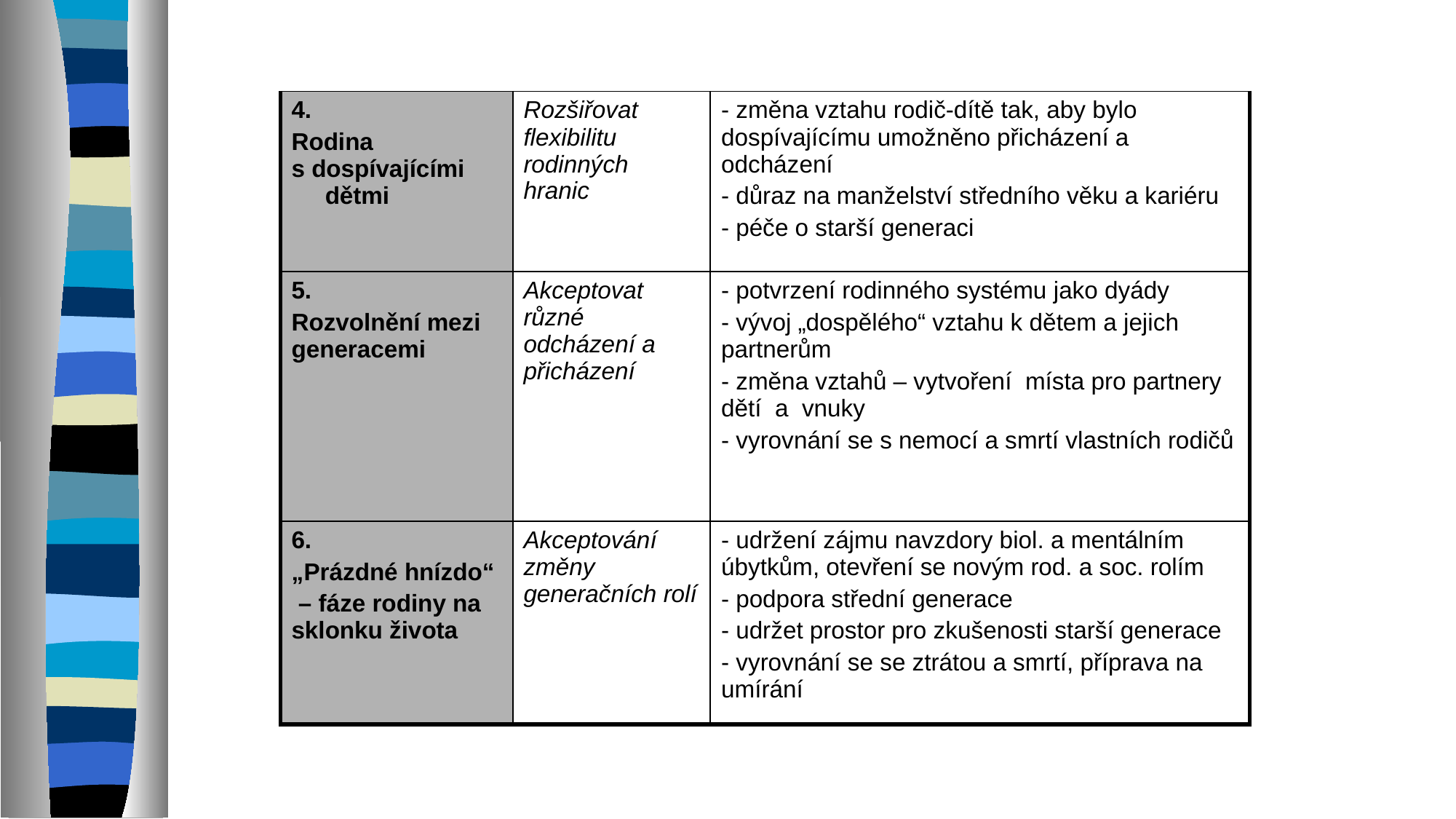

#
| 4. Rodina s dospívajícími dětmi | Rozšiřovat flexibilitu rodinných hranic | - změna vztahu rodič-dítě tak, aby bylo dospívajícímu umožněno přicházení a odcházení - důraz na manželství středního věku a kariéru - péče o starší generaci |
| --- | --- | --- |
| 5. Rozvolnění mezi generacemi | Akceptovat různé odcházení a přicházení | - potvrzení rodinného systému jako dyády - vývoj „dospělého“ vztahu k dětem a jejich partnerům - změna vztahů – vytvoření místa pro partnery dětí a vnuky - vyrovnání se s nemocí a smrtí vlastních rodičů |
| 6. „Prázdné hnízdo“ – fáze rodiny na sklonku života | Akceptování změny generačních rolí | - udržení zájmu navzdory biol. a mentálním úbytkům, otevření se novým rod. a soc. rolím - podpora střední generace - udržet prostor pro zkušenosti starší generace - vyrovnání se se ztrátou a smrtí, příprava na umírání |